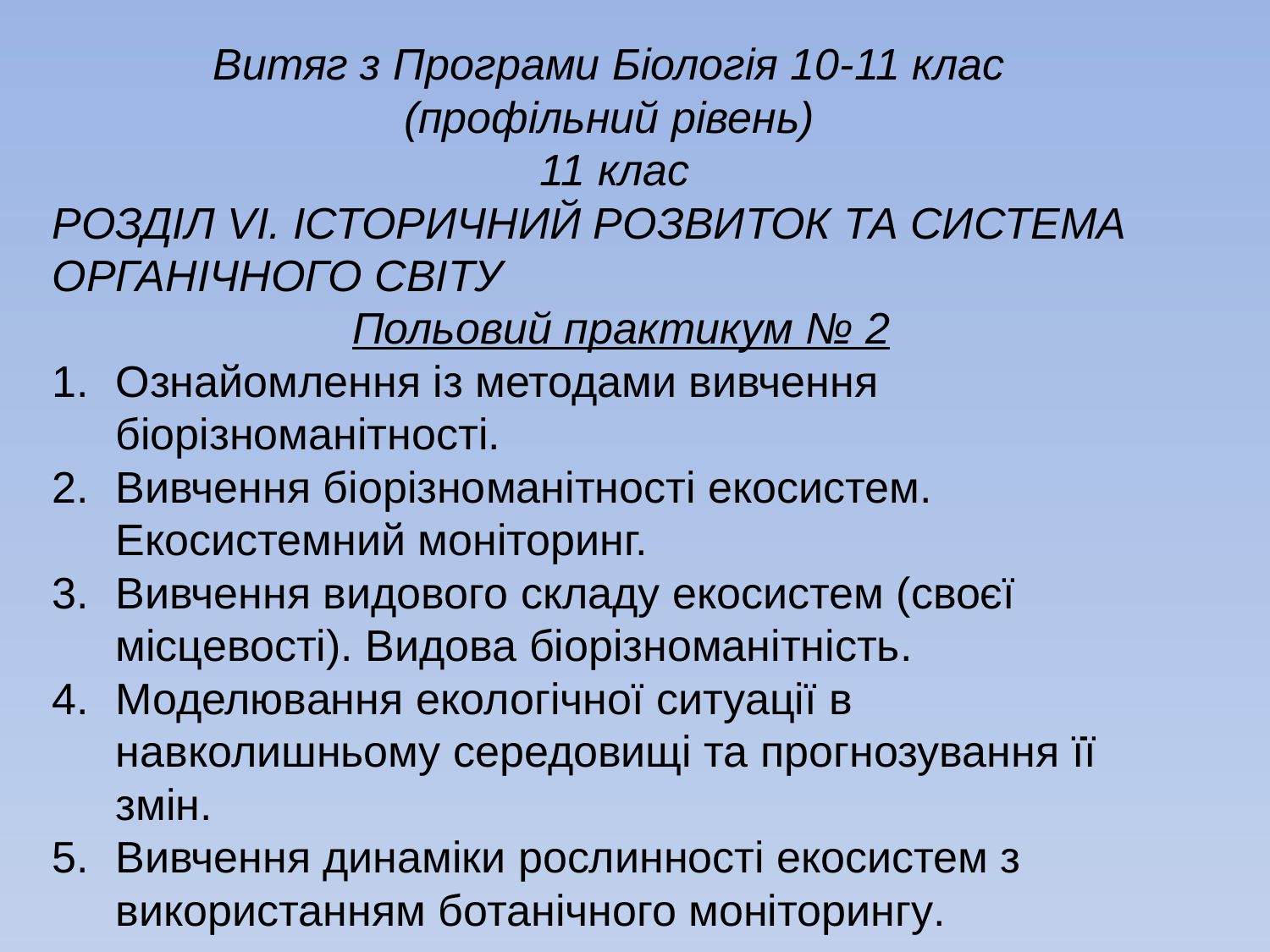

Витяг з Програми Біологія 10-11 клас
(профільний рівень)
11 клас
РОЗДІЛ VІ. ІСТОРИЧНИЙ РОЗВИТОК ТА СИСТЕМА ОРГАНІЧНОГО СВІТУ
 Польовий практикум № 2
Ознайомлення із методами вивчення біорізноманітності.
Вивчення біорізноманітності екосистем. Екосистемний моніторинг.
Вивчення видового складу екосистем (своєї місцевості). Видова біорізноманітність.
Моделювання екологічної ситуації в навколишньому середовищі та прогнозування її змін.
Вивчення динаміки рослинності екосистем з використанням ботанічного моніторингу.